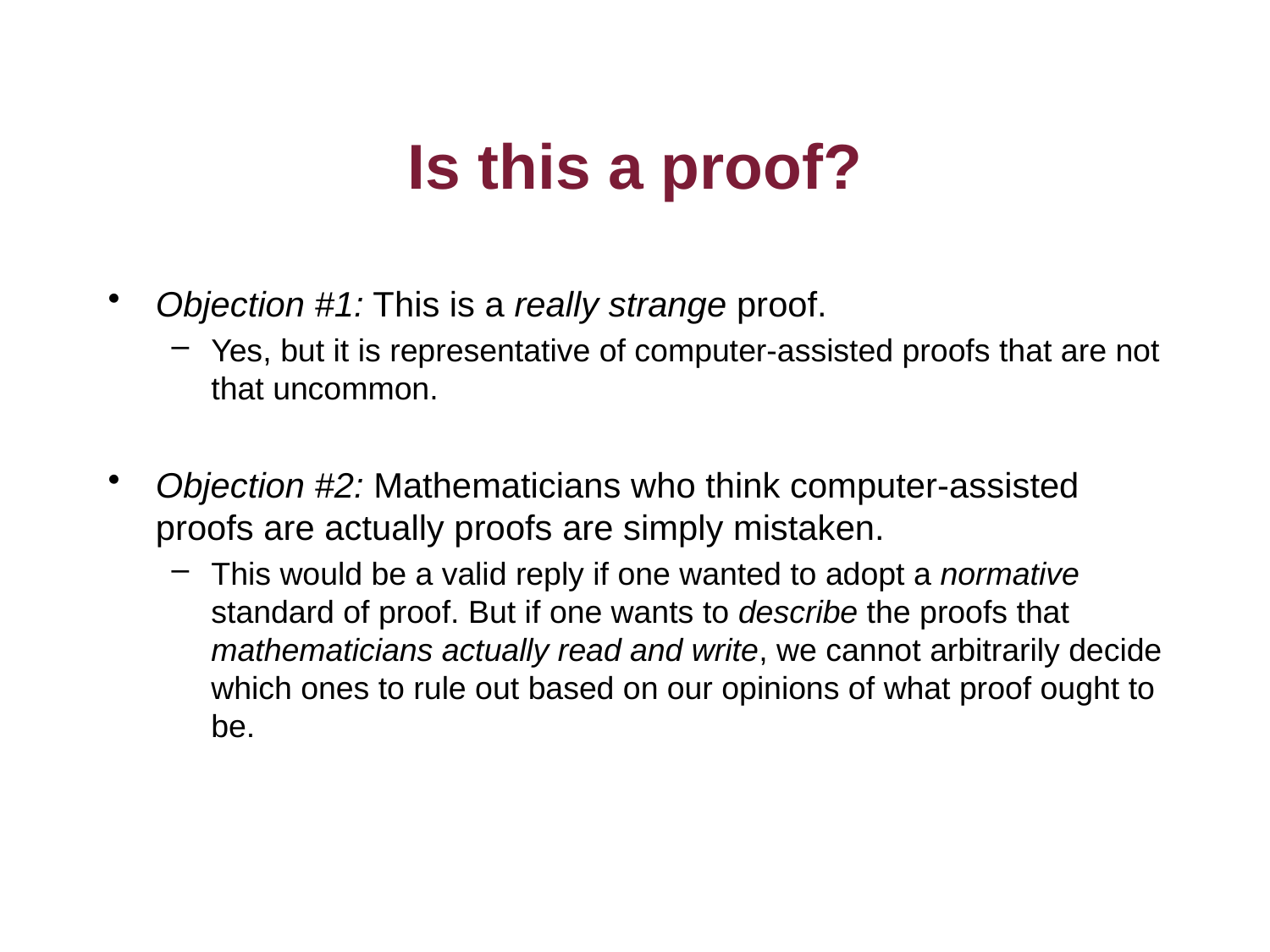

# Is this a proof?
Objection #1: This is a really strange proof.
Yes, but it is representative of computer-assisted proofs that are not that uncommon.

Objection #2: Mathematicians who think computer-assisted proofs are actually proofs are simply mistaken.
This would be a valid reply if one wanted to adopt a normative standard of proof. But if one wants to describe the proofs that mathematicians actually read and write, we cannot arbitrarily decide which ones to rule out based on our opinions of what proof ought to be.